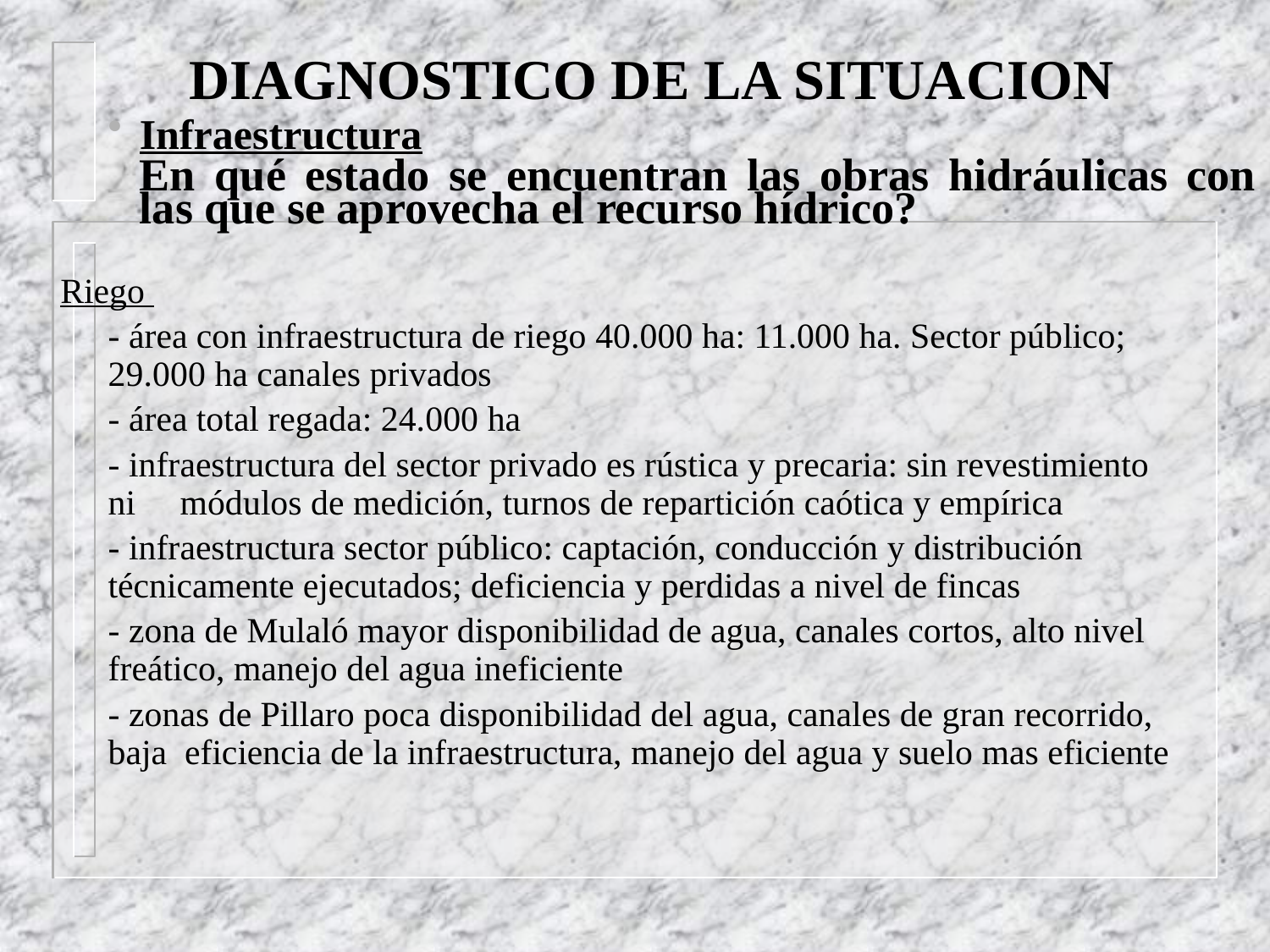

# DIAGNOSTICO DE LA SITUACION
Infraestructura
En qué estado se encuentran las obras hidráulicas con las que se aprovecha el recurso hídrico?
Riego
	- área con infraestructura de riego 40.000 ha: 11.000 ha. Sector público; 29.000 ha canales privados
	- área total regada: 24.000 ha
	- infraestructura del sector privado es rústica y precaria: sin revestimiento ni     módulos de medición, turnos de repartición caótica y empírica
	- infraestructura sector público: captación, conducción y distribución técnicamente ejecutados; deficiencia y perdidas a nivel de fincas
	- zona de Mulaló mayor disponibilidad de agua, canales cortos, alto nivel freático, manejo del agua ineficiente
	- zonas de Pillaro poca disponibilidad del agua, canales de gran recorrido, baja  eficiencia de la infraestructura, manejo del agua y suelo mas eficiente